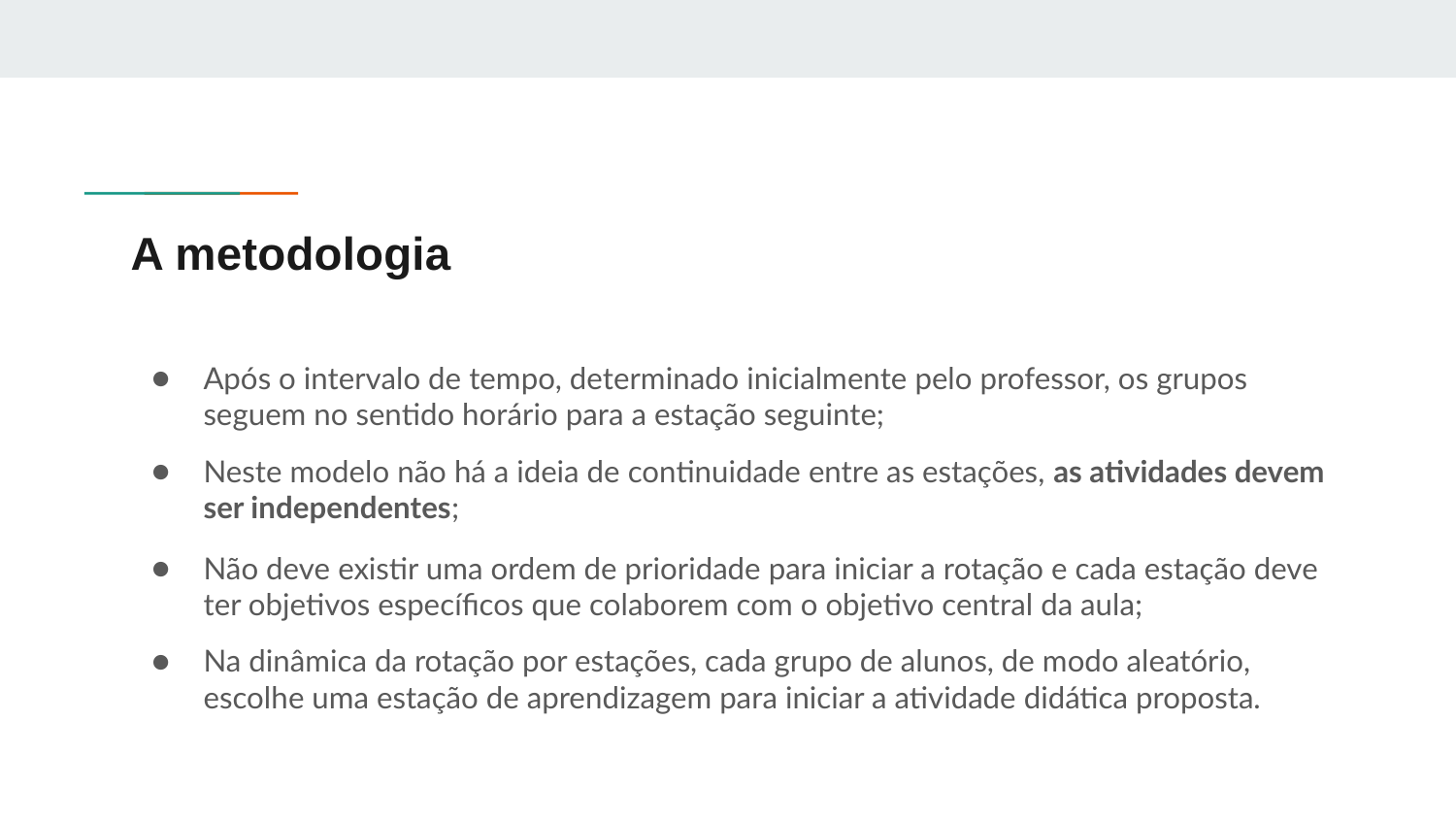

# A metodologia
Após o intervalo de tempo, determinado inicialmente pelo professor, os grupos seguem no sentido horário para a estação seguinte;
Neste modelo não há a ideia de continuidade entre as estações, as atividades devem ser independentes;
Não deve existir uma ordem de prioridade para iniciar a rotação e cada estação deve ter objetivos específicos que colaborem com o objetivo central da aula;
Na dinâmica da rotação por estações, cada grupo de alunos, de modo aleatório, escolhe uma estação de aprendizagem para iniciar a atividade didática proposta.